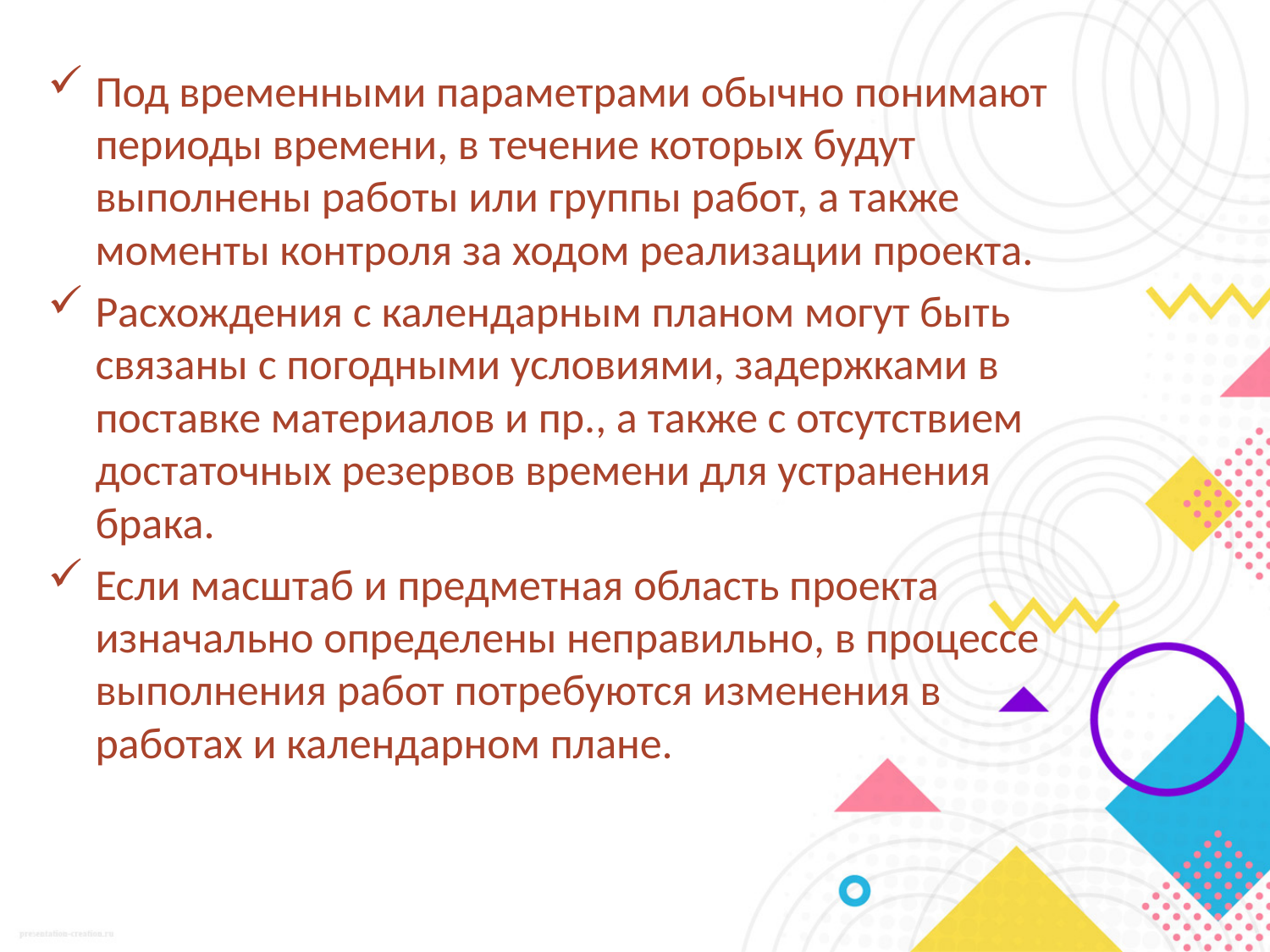

Под временными параметрами обычно понимают периоды времени, в течение которых будут выполнены работы или группы работ, а также моменты контроля за ходом реализации проекта.
Расхождения с календарным планом могут быть связаны с погодными условиями, задержками в поставке материалов и пр., а также с отсутствием достаточных резервов времени для устранения брака.
Если масштаб и предметная область проекта изначально определены неправильно, в процессе выполнения работ потребуются изменения в работах и календарном плане.